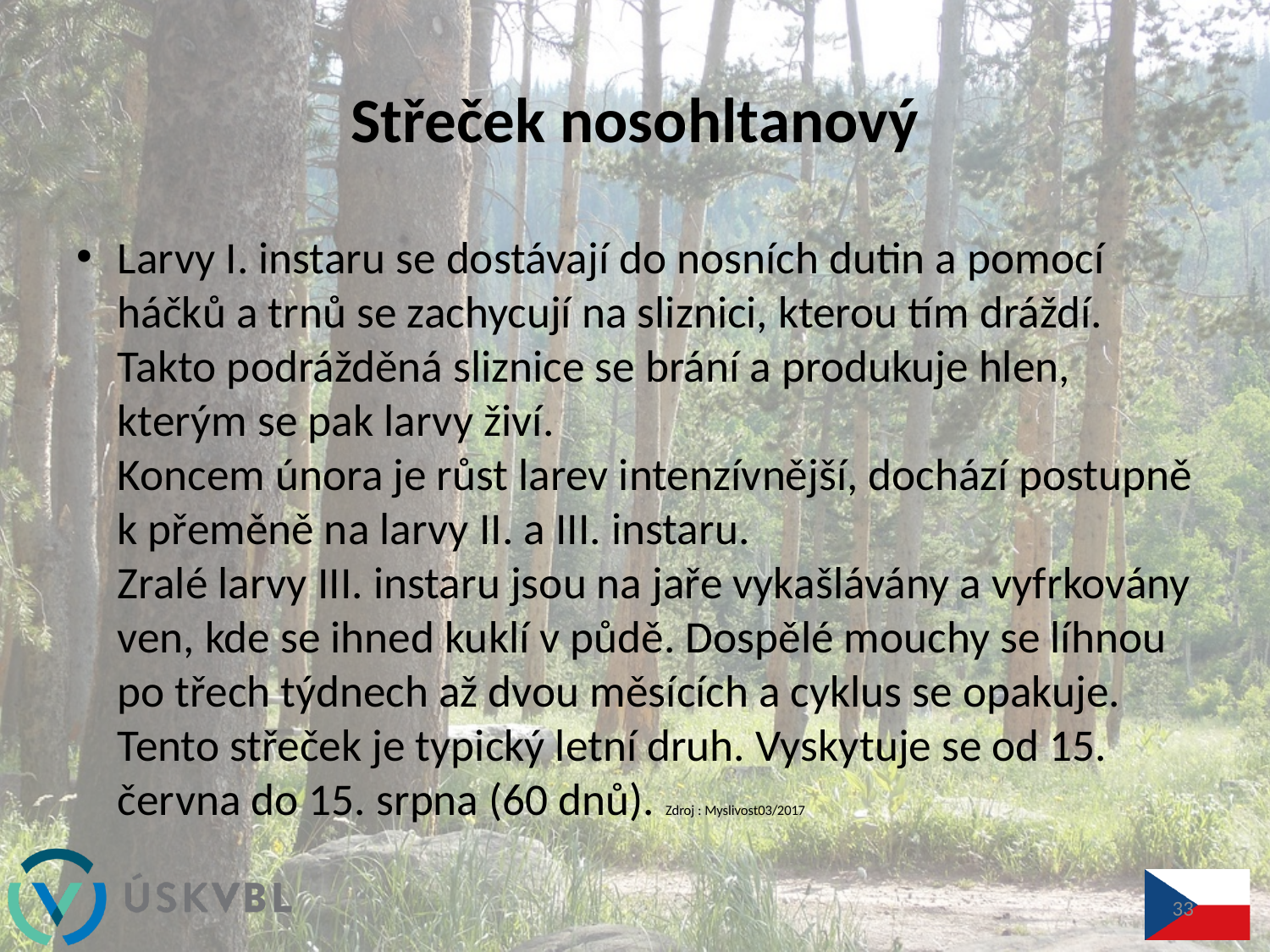

# Střeček nosohltanový
Larvy I. instaru se dostávají do nosních dutin a pomocí háčků a trnů se zachycují na sliznici, kterou tím dráždí. Takto podrážděná sliznice se brání a produkuje hlen, kterým se pak larvy živí.
Koncem února je růst larev intenzívnější, dochází postupně k přeměně na larvy II. a III. instaru.
Zralé larvy III. instaru jsou na jaře vykašlávány a vyfrkovány ven, kde se ihned kuklí v půdě. Dospělé mouchy se líhnou po třech týdnech až dvou měsících a cyklus se opakuje.
Tento střeček je typický letní druh. Vyskytuje se od 15. června do 15. srpna (60 dnů). Zdroj : Myslivost03/2017
33